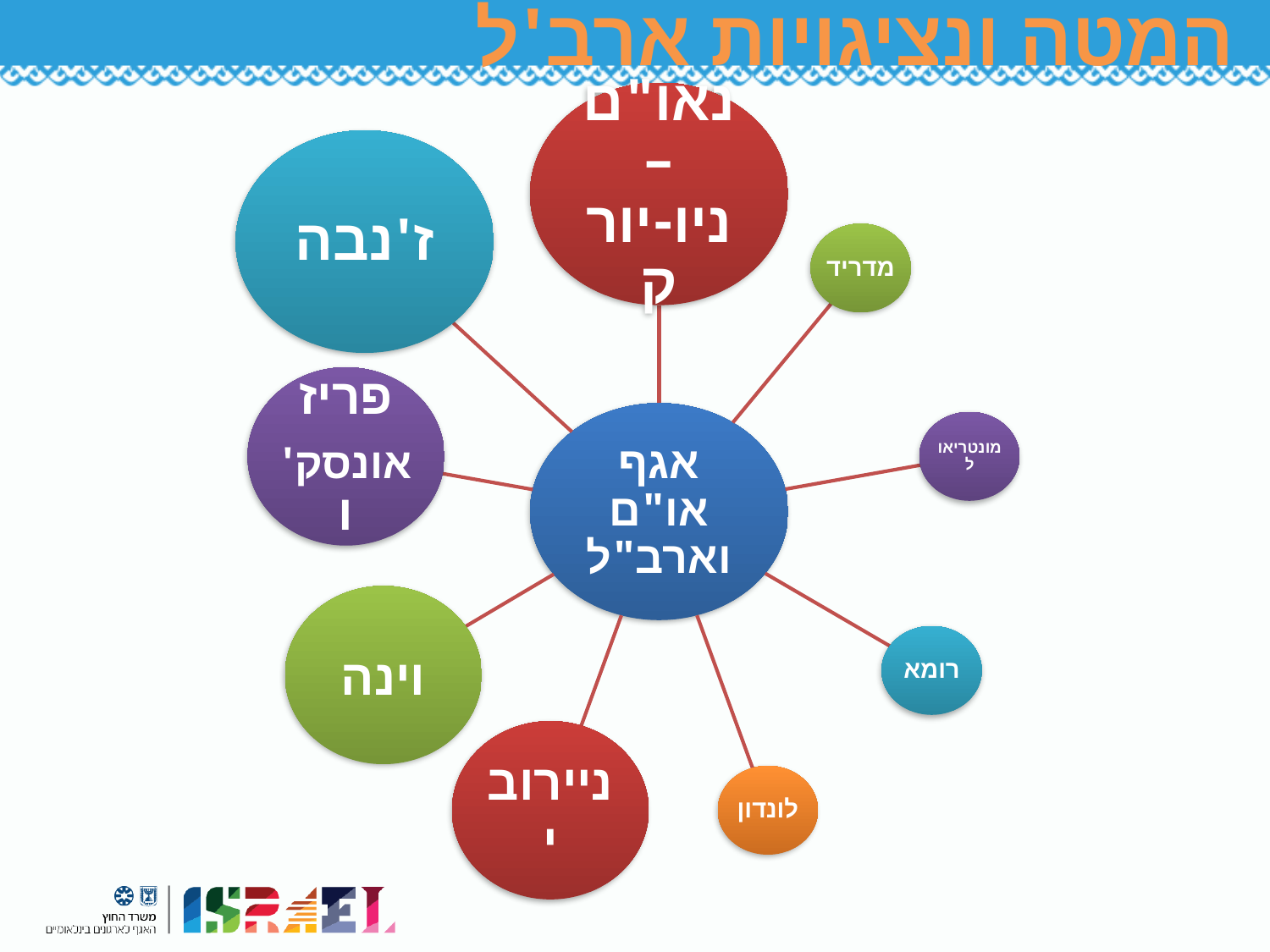

# המטה ונציגויות ארב'ל
אגף או"ם וארב"ל

נאו"ם – ניו-יורק

מדריד

מונטריאול

רומא

לונדון

ניירובי

וינה

פריז
אונסק'ו

ז'נבה